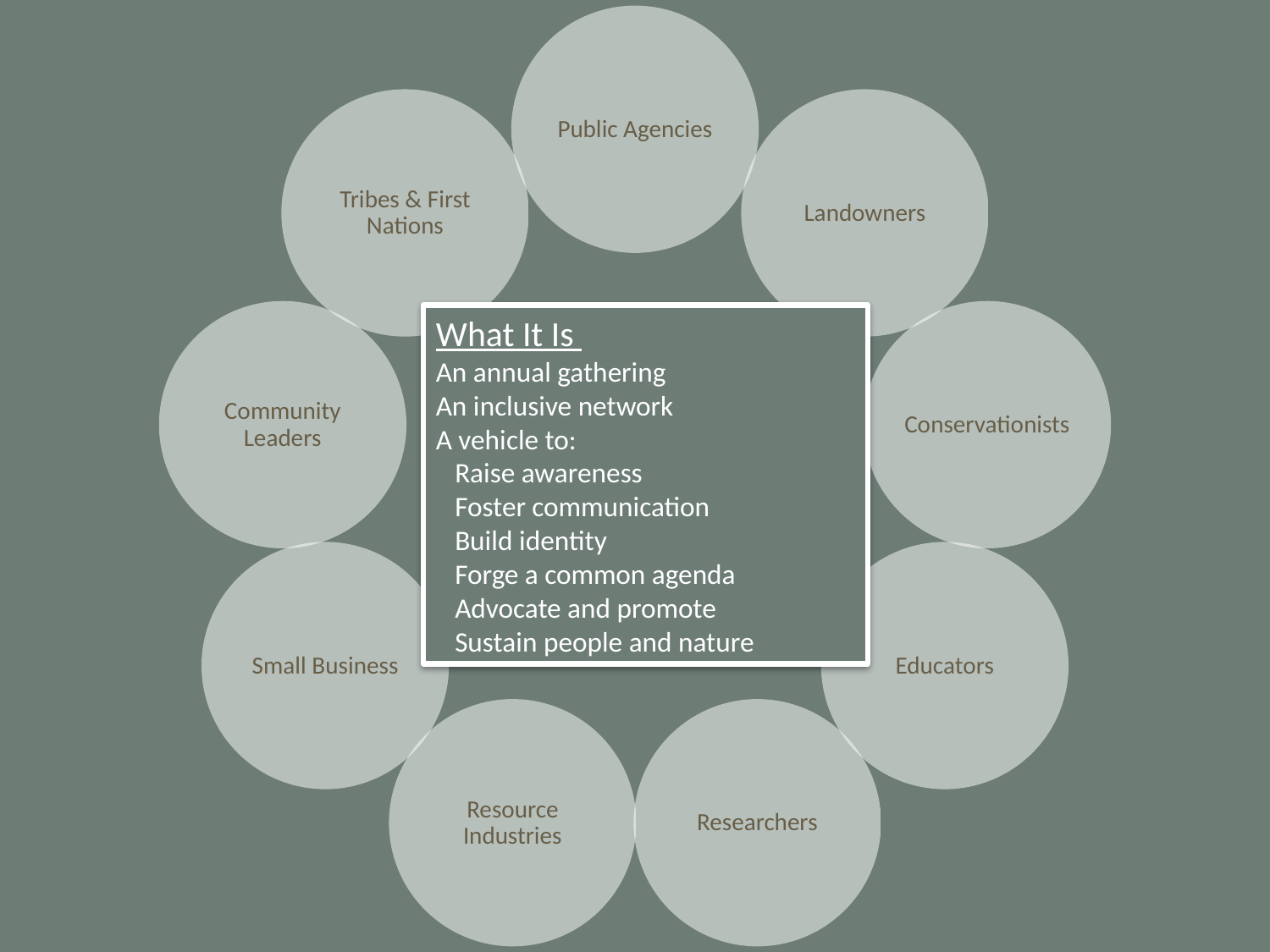

Public Agencies
Landowners
Conservationists
Educators
Researchers
Resource Industries
Small Business
Community Leaders
Tribes & First Nations
What It Is
An annual gathering
An inclusive network
A vehicle to:
   Raise awareness
   Foster communication
   Build identity
   Forge a common agenda
   Advocate and promote
   Sustain people and nature